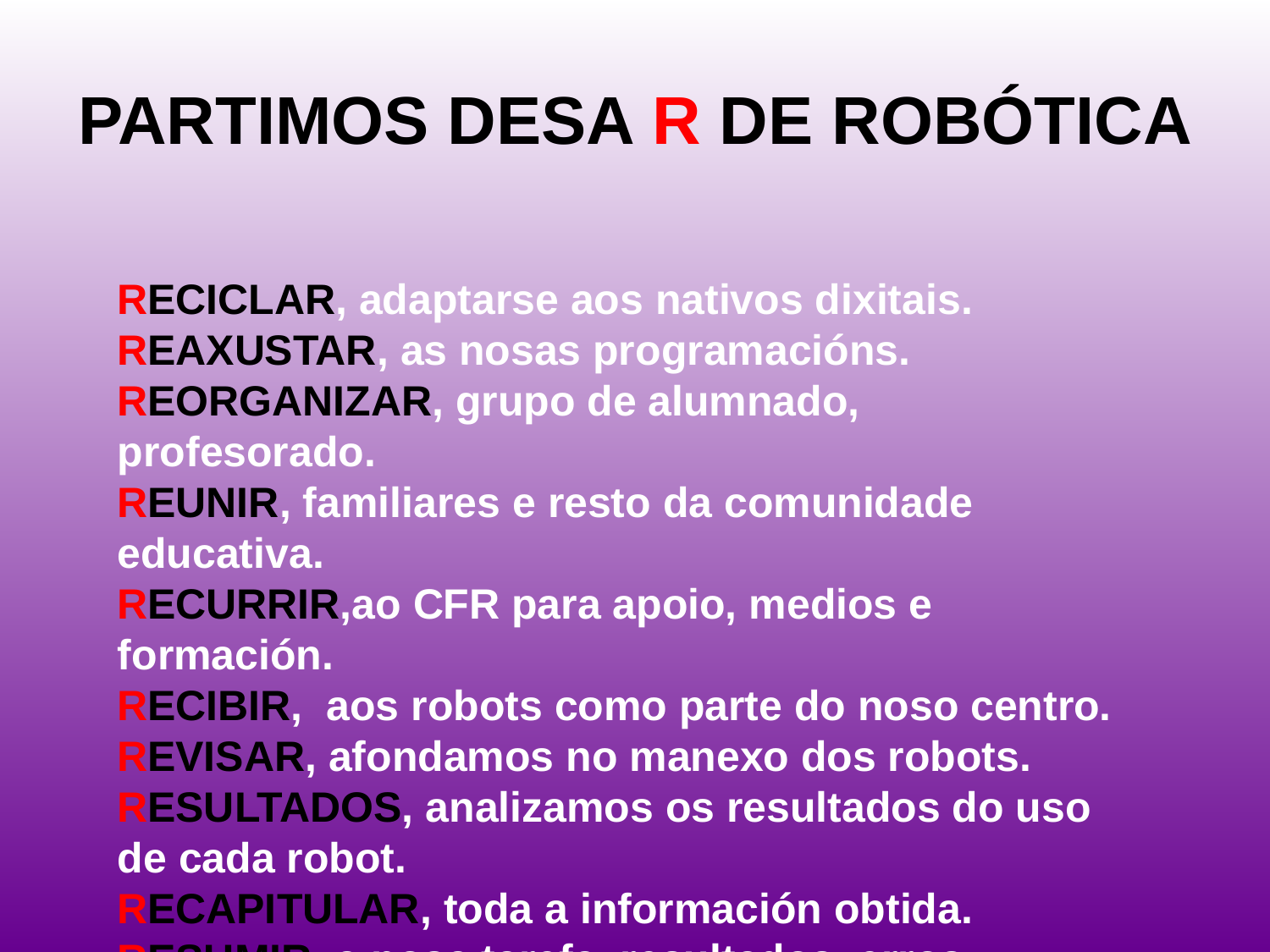

# PARTIMOS DESA R DE ROBÓTICA
RECICLAR, adaptarse aos nativos dixitais.
REAXUSTAR, as nosas programacións.
REORGANIZAR, grupo de alumnado, profesorado.
REUNIR, familiares e resto da comunidade educativa.
RECURRIR,ao CFR para apoio, medios e formación.
RECIBIR,  aos robots como parte do noso centro.
REVISAR, afondamos no manexo dos robots.
RESULTADOS, analizamos os resultados do uso de cada robot.
RECAPITULAR, toda a información obtida.
RESUMIR, a nosa tarefa, resultados, erros, dificultades,...